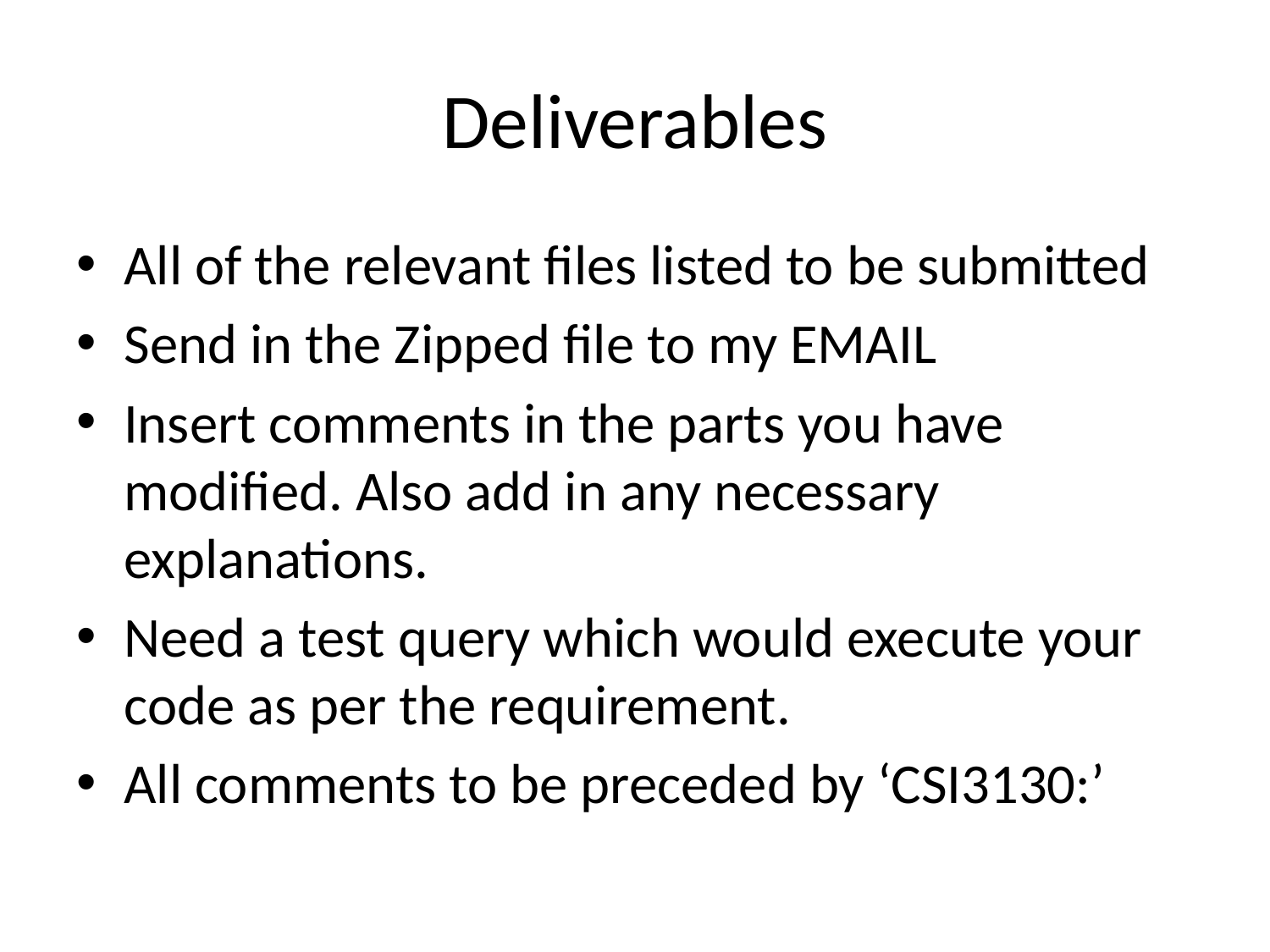

# Deliverables
All of the relevant files listed to be submitted
Send in the Zipped file to my EMAIL
Insert comments in the parts you have modified. Also add in any necessary explanations.
Need a test query which would execute your code as per the requirement.
All comments to be preceded by ‘CSI3130:’